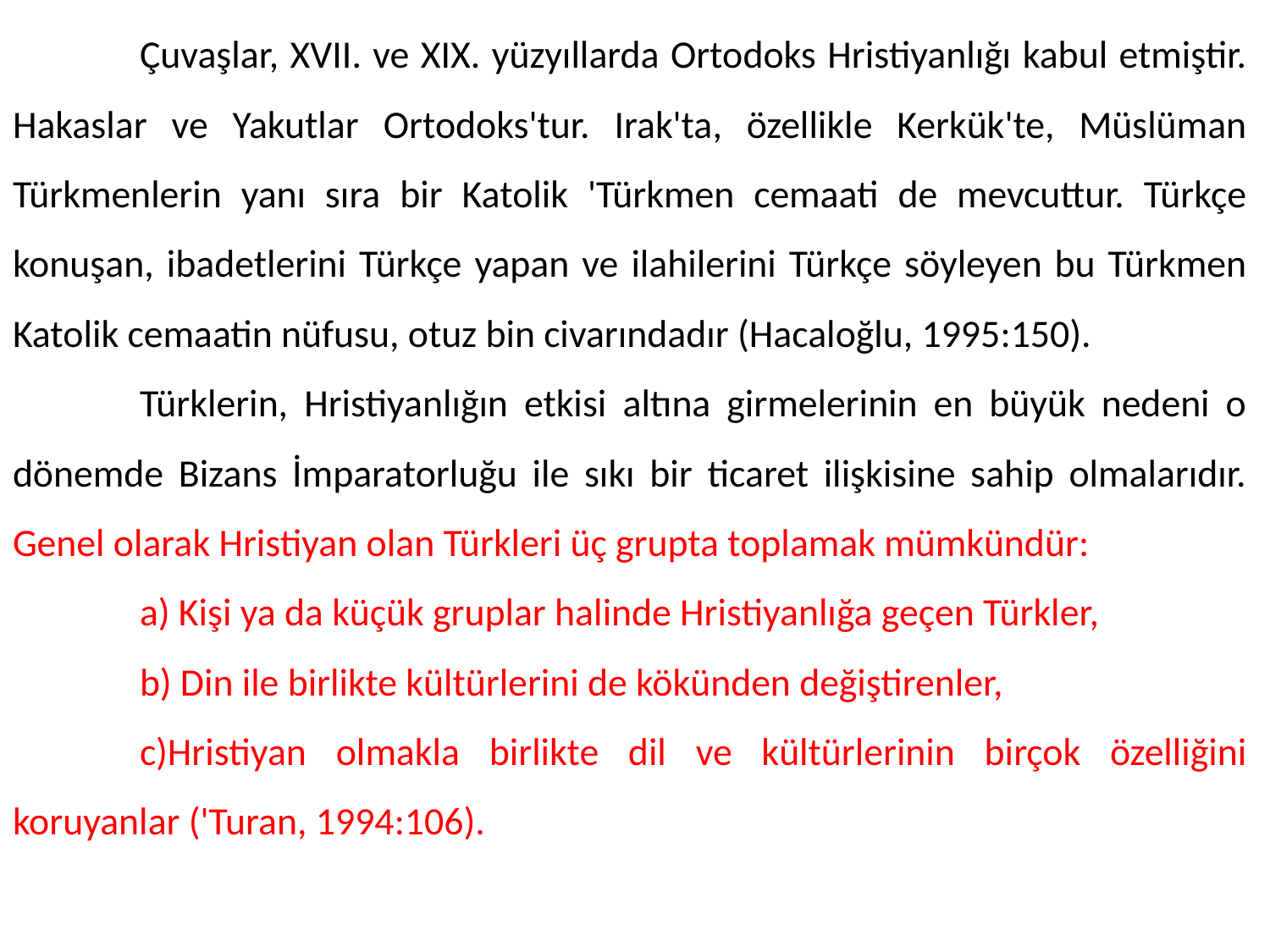

Çuvaşlar, XVII. ve XIX. yüzyıllarda Ortodoks Hristiyanlığı kabul etmiştir. Hakaslar ve Yakutlar Ortodoks'tur. Irak'ta, özellikle Kerkük'te, Müslüman Türkmenlerin yanı sıra bir Katolik 'Türkmen cemaati de mevcuttur. Türkçe konuşan, ibadetlerini Türkçe yapan ve ilahilerini Türkçe söyleyen bu Türkmen Katolik cemaatin nüfusu, otuz bin civarındadır (Hacaloğlu, 1995:150).
	Türklerin, Hristiyanlığın etkisi altına girmelerinin en büyük nedeni o dönemde Bizans İmparatorluğu ile sıkı bir ticaret ilişkisine sahip olmalarıdır. Genel olarak Hristiyan olan Türkleri üç grupta toplamak mümkündür:
	a) Kişi ya da küçük gruplar halinde Hristiyanlığa geçen Türkler,
	b) Din ile birlikte kültürlerini de kökünden değiştirenler,
	c)Hristiyan olmakla birlikte dil ve kültürlerinin birçok özelliğini koruyanlar ('Turan, 1994:106).